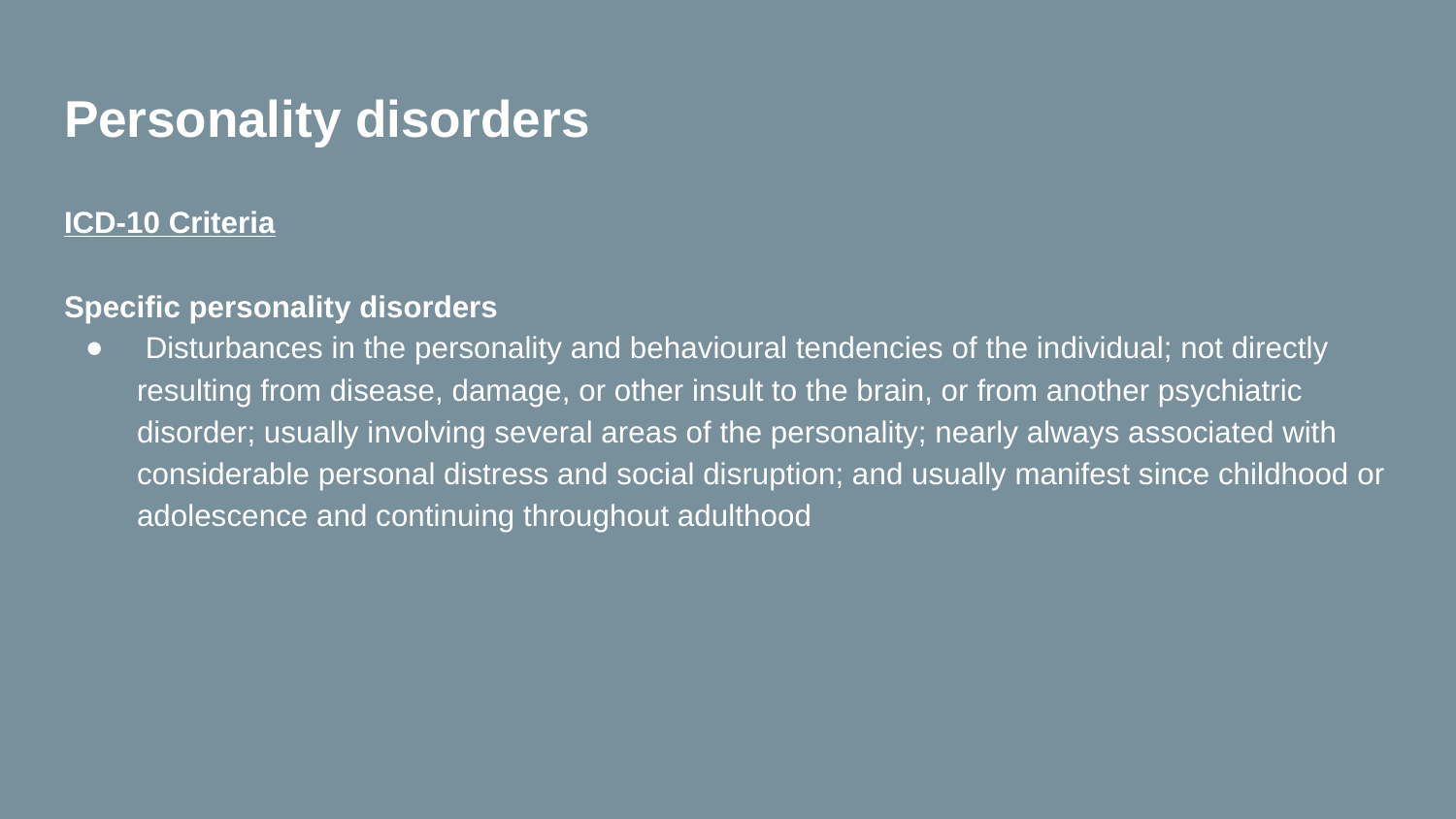

# Personality disorders
ICD-10 Criteria

Specific personality disorders
 Disturbances in the personality and behavioural tendencies of the individual; not directly resulting from disease, damage, or other insult to the brain, or from another psychiatric disorder; usually involving several areas of the personality; nearly always associated with considerable personal distress and social disruption; and usually manifest since childhood or adolescence and continuing throughout adulthood